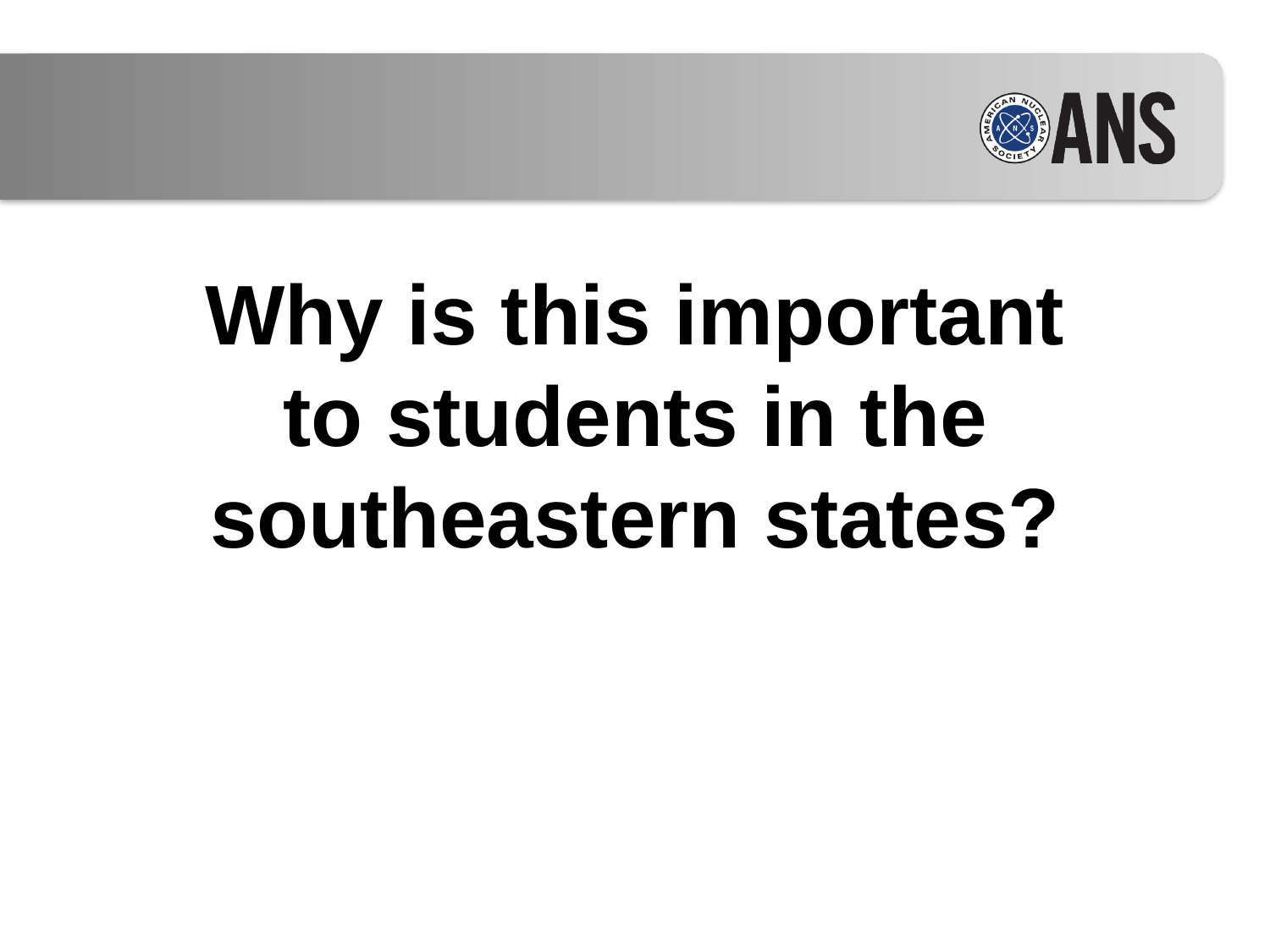

Why is this important to students in the southeastern states?